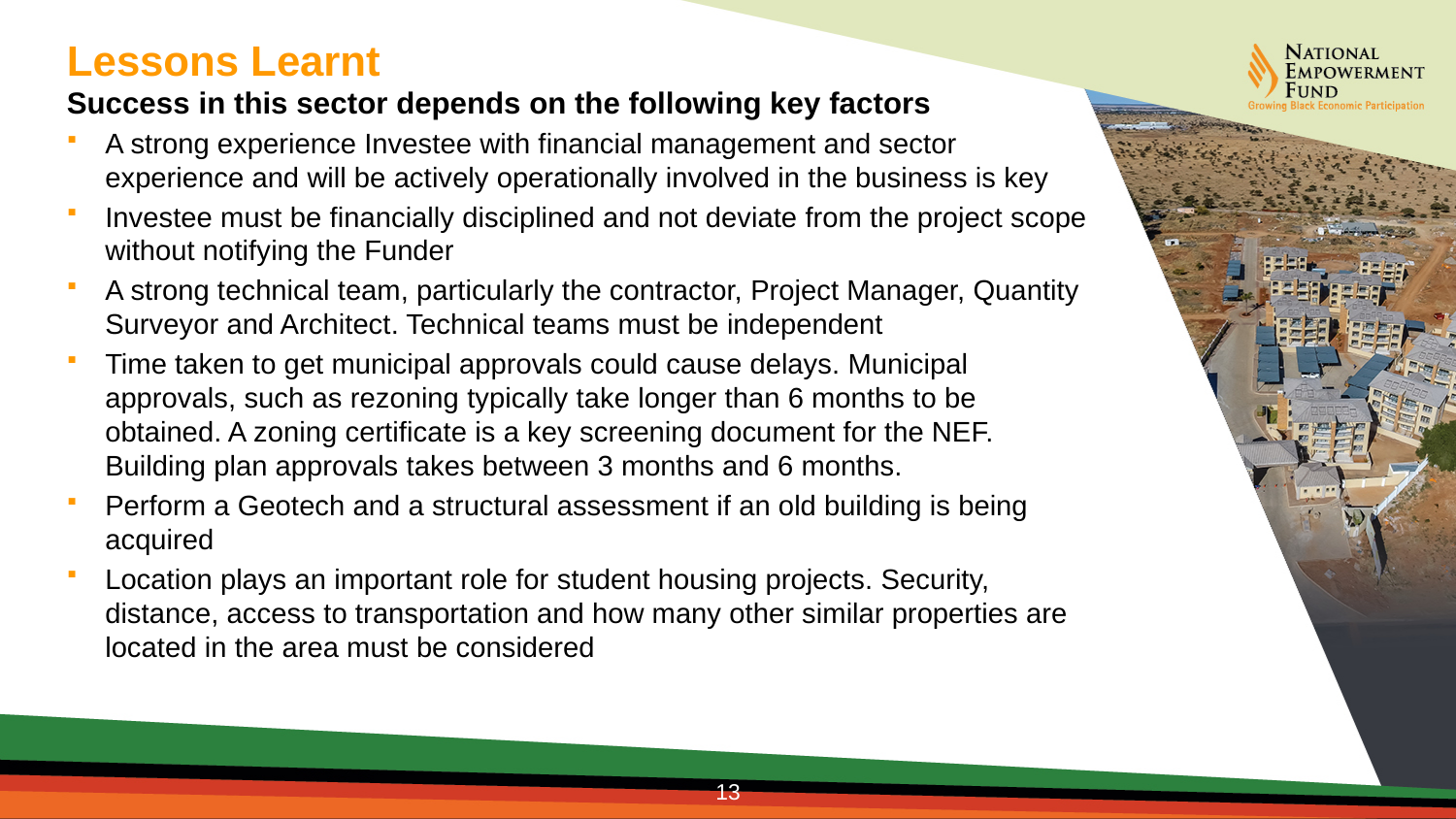

# Lessons Learnt
Success in this sector depends on the following key factors
A strong experience Investee with financial management and sector experience and will be actively operationally involved in the business is key
Investee must be financially disciplined and not deviate from the project scope without notifying the Funder
A strong technical team, particularly the contractor, Project Manager, Quantity Surveyor and Architect. Technical teams must be independent
Time taken to get municipal approvals could cause delays. Municipal approvals, such as rezoning typically take longer than 6 months to be obtained. A zoning certificate is a key screening document for the NEF. Building plan approvals takes between 3 months and 6 months.
Perform a Geotech and a structural assessment if an old building is being acquired
Location plays an important role for student housing projects. Security, distance, access to transportation and how many other similar properties are located in the area must be considered

13